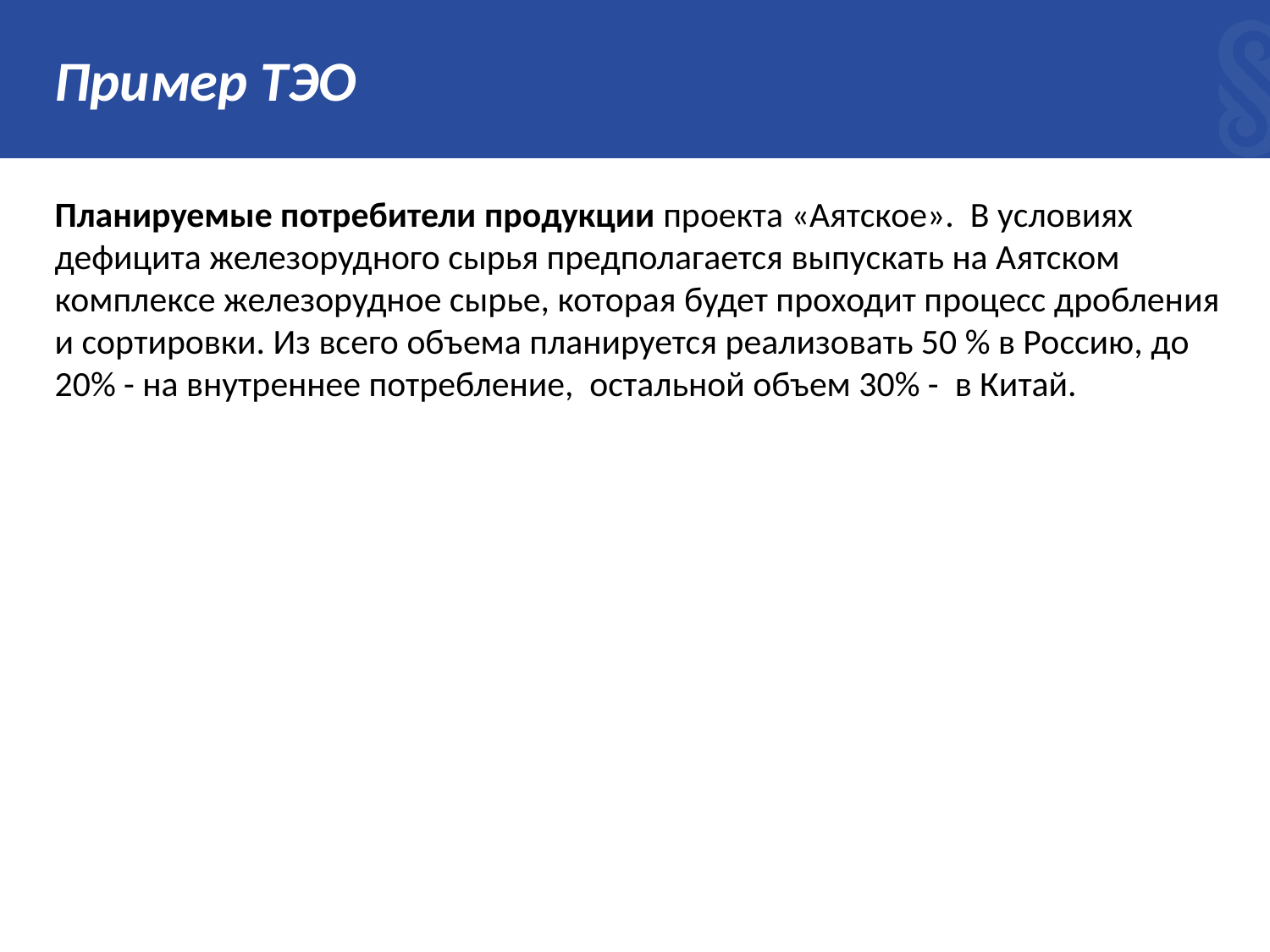

# Пример ТЭО
Планируемые потребители продукции проекта «Аятское».  В условиях дефицита железорудного сырья предполагается выпускать на Аятском комплексе железорудное сырье, которая будет проходит процесс дробления и сортировки. Из всего объема планируется реализовать 50 % в Россию, до 20% - на внутреннее потребление,  остальной объем 30% -  в Китай.